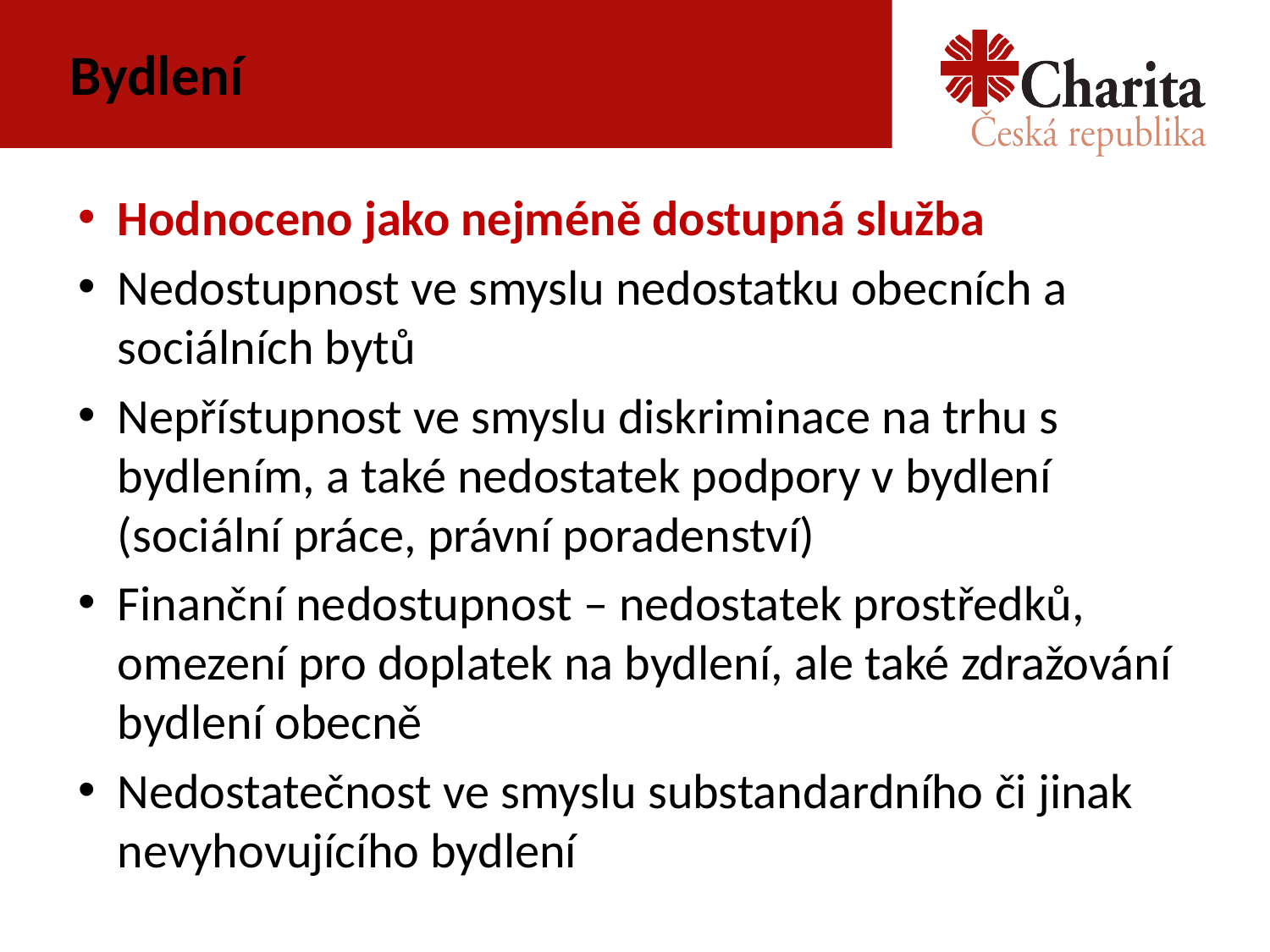

# Bydlení
Hodnoceno jako nejméně dostupná služba
Nedostupnost ve smyslu nedostatku obecních a sociálních bytů
Nepřístupnost ve smyslu diskriminace na trhu s bydlením, a také nedostatek podpory v bydlení (sociální práce, právní poradenství)
Finanční nedostupnost – nedostatek prostředků, omezení pro doplatek na bydlení, ale také zdražování bydlení obecně
Nedostatečnost ve smyslu substandardního či jinak nevyhovujícího bydlení